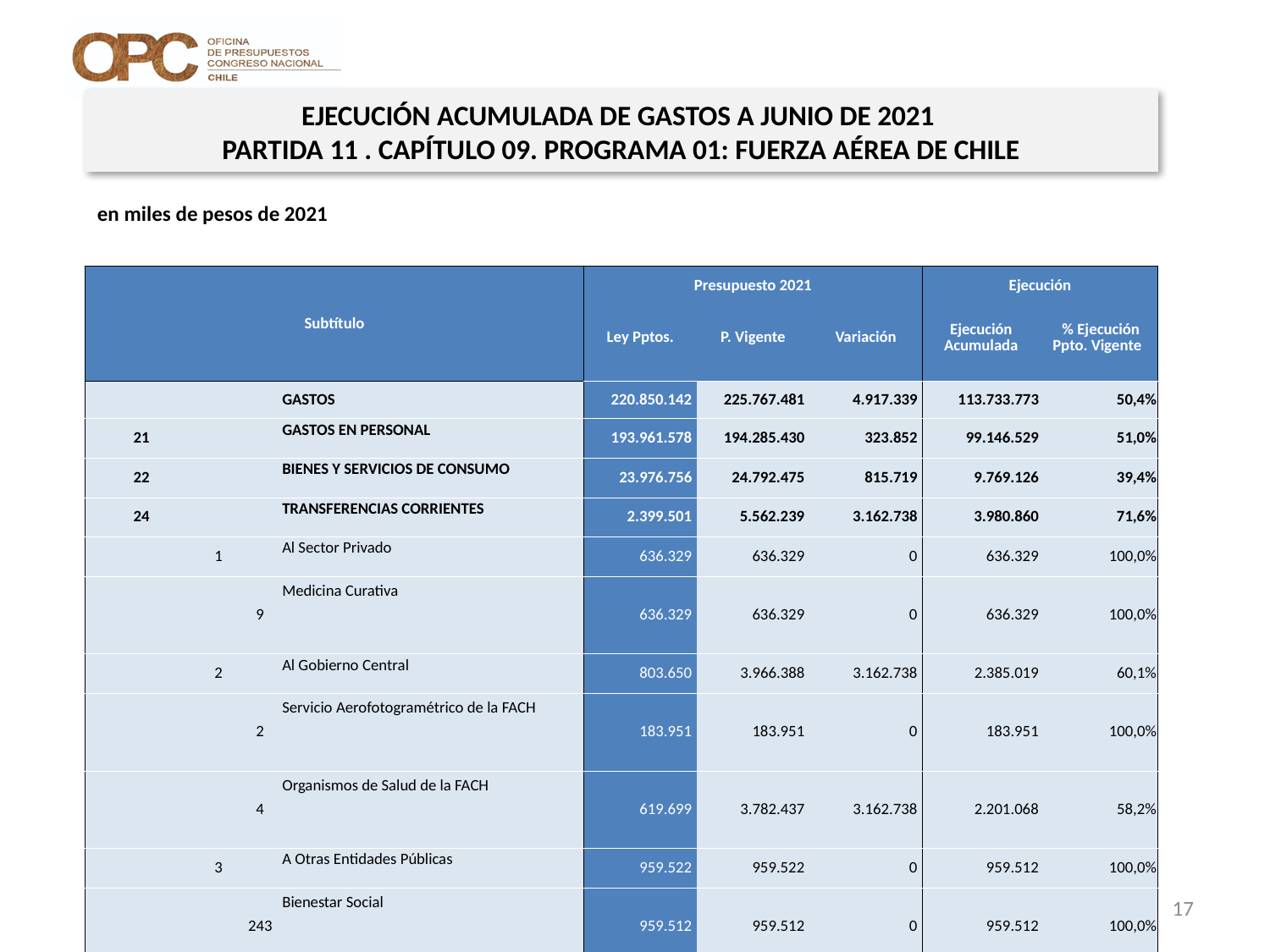

EJECUCIÓN ACUMULADA DE GASTOS A JUNIO DE 2021
PARTIDA 11 . CAPÍTULO 09. PROGRAMA 01: FUERZA AÉREA DE CHILE
en miles de pesos de 2021
| Subtítulo |  |  |  | Presupuesto 2021 |  |  | Ejecución |  |
| --- | --- | --- | --- | --- | --- | --- | --- | --- |
|  |  |  |  | Ley Pptos. | P. Vigente | Variación | Ejecución Acumulada | % Ejecución Ppto. Vigente |
|  |  |  | GASTOS | 220.850.142 | 225.767.481 | 4.917.339 | 113.733.773 | 50,4% |
| 21 |  |  | GASTOS EN PERSONAL | 193.961.578 | 194.285.430 | 323.852 | 99.146.529 | 51,0% |
| 22 |  |  | BIENES Y SERVICIOS DE CONSUMO | 23.976.756 | 24.792.475 | 815.719 | 9.769.126 | 39,4% |
| 24 |  |  | TRANSFERENCIAS CORRIENTES | 2.399.501 | 5.562.239 | 3.162.738 | 3.980.860 | 71,6% |
|  | 1 |  | Al Sector Privado | 636.329 | 636.329 | 0 | 636.329 | 100,0% |
|  |  | 9 | Medicina Curativa | 636.329 | 636.329 | 0 | 636.329 | 100,0% |
|  | 2 |  | Al Gobierno Central | 803.650 | 3.966.388 | 3.162.738 | 2.385.019 | 60,1% |
|  |  | 2 | Servicio Aerofotogramétrico de la FACH | 183.951 | 183.951 | 0 | 183.951 | 100,0% |
|  |  | 4 | Organismos de Salud de la FACH | 619.699 | 3.782.437 | 3.162.738 | 2.201.068 | 58,2% |
|  | 3 |  | A Otras Entidades Públicas | 959.522 | 959.522 | 0 | 959.512 | 100,0% |
|  |  | 243 | Bienestar Social | 959.512 | 959.512 | 0 | 959.512 | 100,0% |
|  |  | 244 | Fondo Rotativo de Abastecimiento | 10 | 10 | 0 | 0 | 0,0% |
| 32 |  |  | PRÉSTAMOS | 512.297 | 512.297 | 0 | 222.218 | 43,4% |
|  | 7 |  | Por Anticipos por Cambio de Residencia | 512.297 | 512.297 | 0 | 222.218 | 43,4% |
| 34 |  |  | SERVICIO DE LA DEUDA | 10 | 615.040 | 615.030 | 615.040 | 100,0% |
|  | 7 |  | Deuda Flotante | 10 | 615.040 | 615.030 | 615.040 | 100,0% |
Fuente: Elaboración propia en base  a Informes de ejecución presupuestaria mensual de DIPRES

17